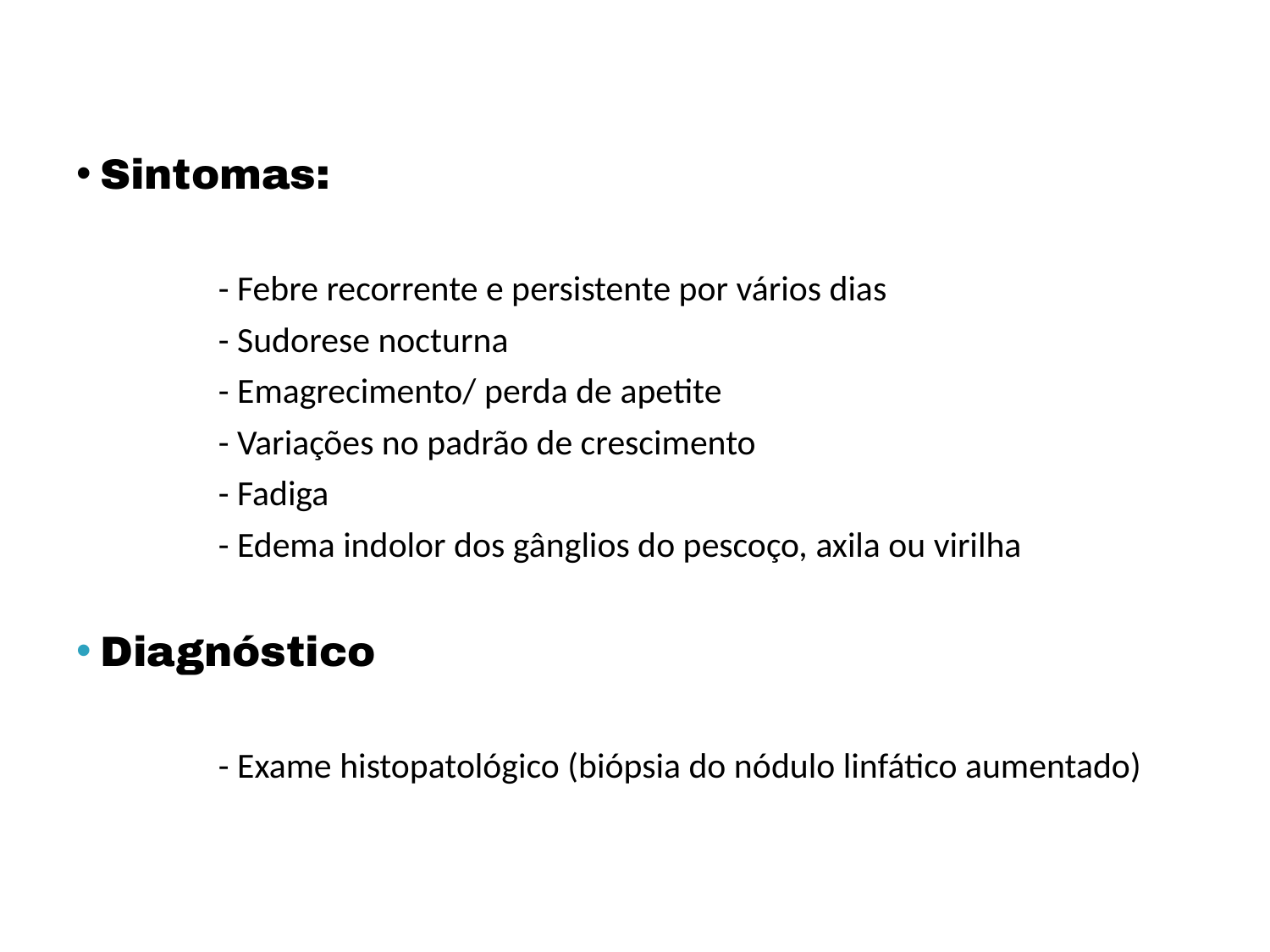

Sintomas:

	- Febre recorrente e persistente por vários dias
	- Sudorese nocturna
	- Emagrecimento/ perda de apetite
	- Variações no padrão de crescimento
	- Fadiga
	- Edema indolor dos gânglios do pescoço, axila ou virilha

Diagnóstico

	- Exame histopatológico (biópsia do nódulo linfático aumentado)